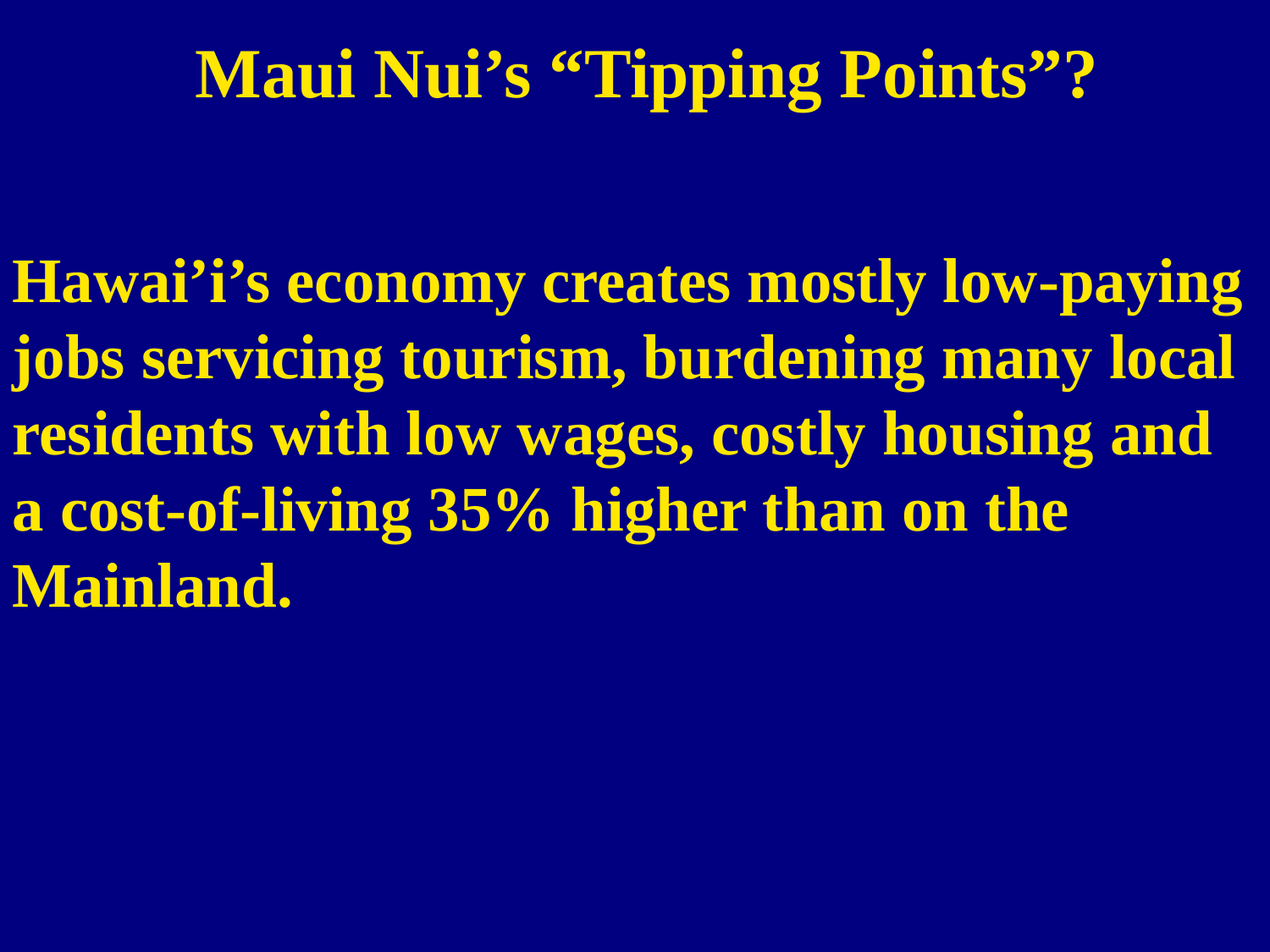

Maui Nui’s “Tipping Points”?
Hawai’i’s economy creates mostly low-paying jobs servicing tourism, burdening many local residents with low wages, costly housing and a cost-of-living 35% higher than on the Mainland.